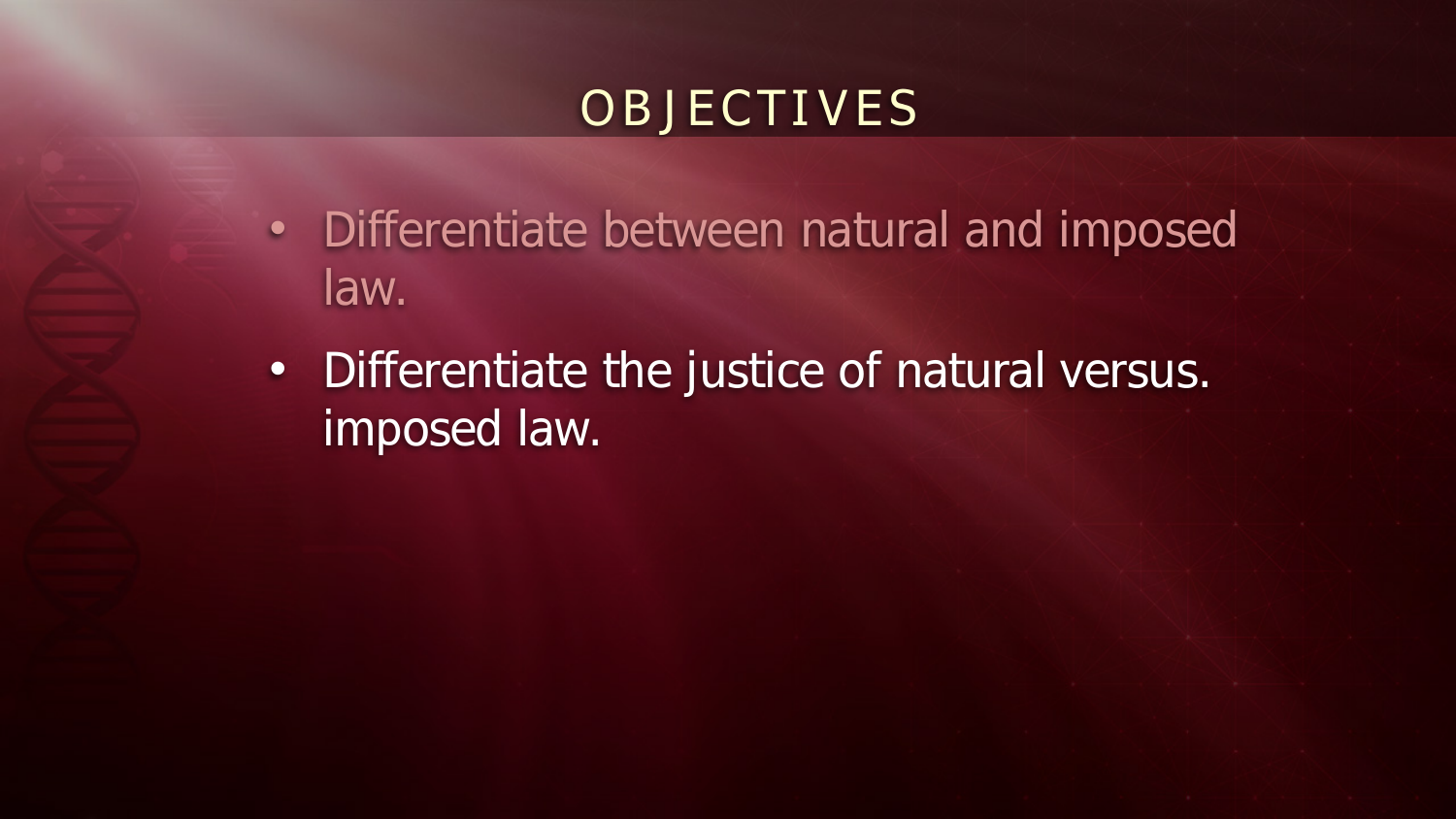

OBJECTIVES

Differentiate between natural and imposed law.
Differentiate the justice of natural versus. imposed law.